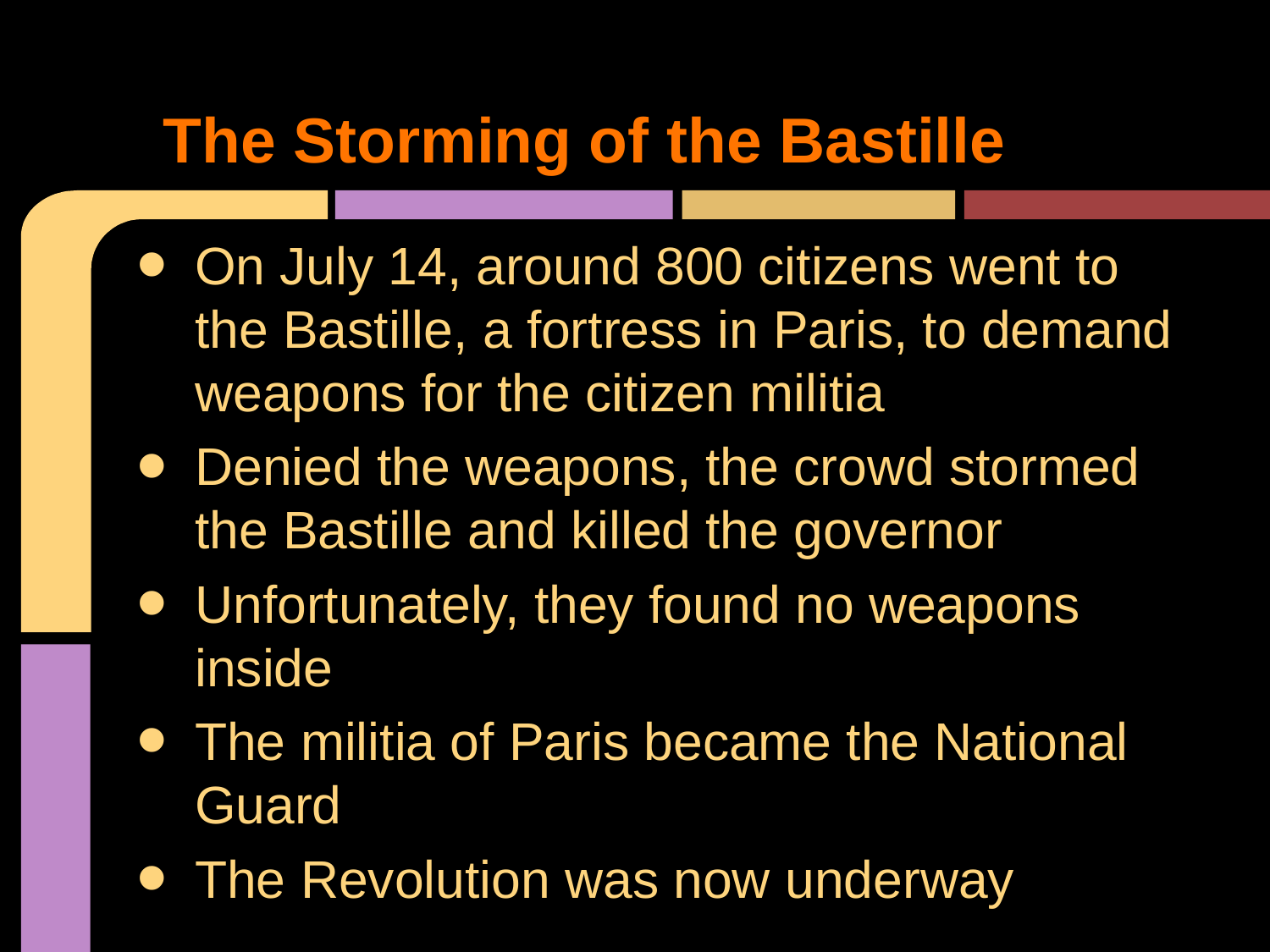

# The Storming of the Bastille
On July 14, around 800 citizens went to the Bastille, a fortress in Paris, to demand weapons for the citizen militia
Denied the weapons, the crowd stormed the Bastille and killed the governor
Unfortunately, they found no weapons inside
The militia of Paris became the National Guard
The Revolution was now underway